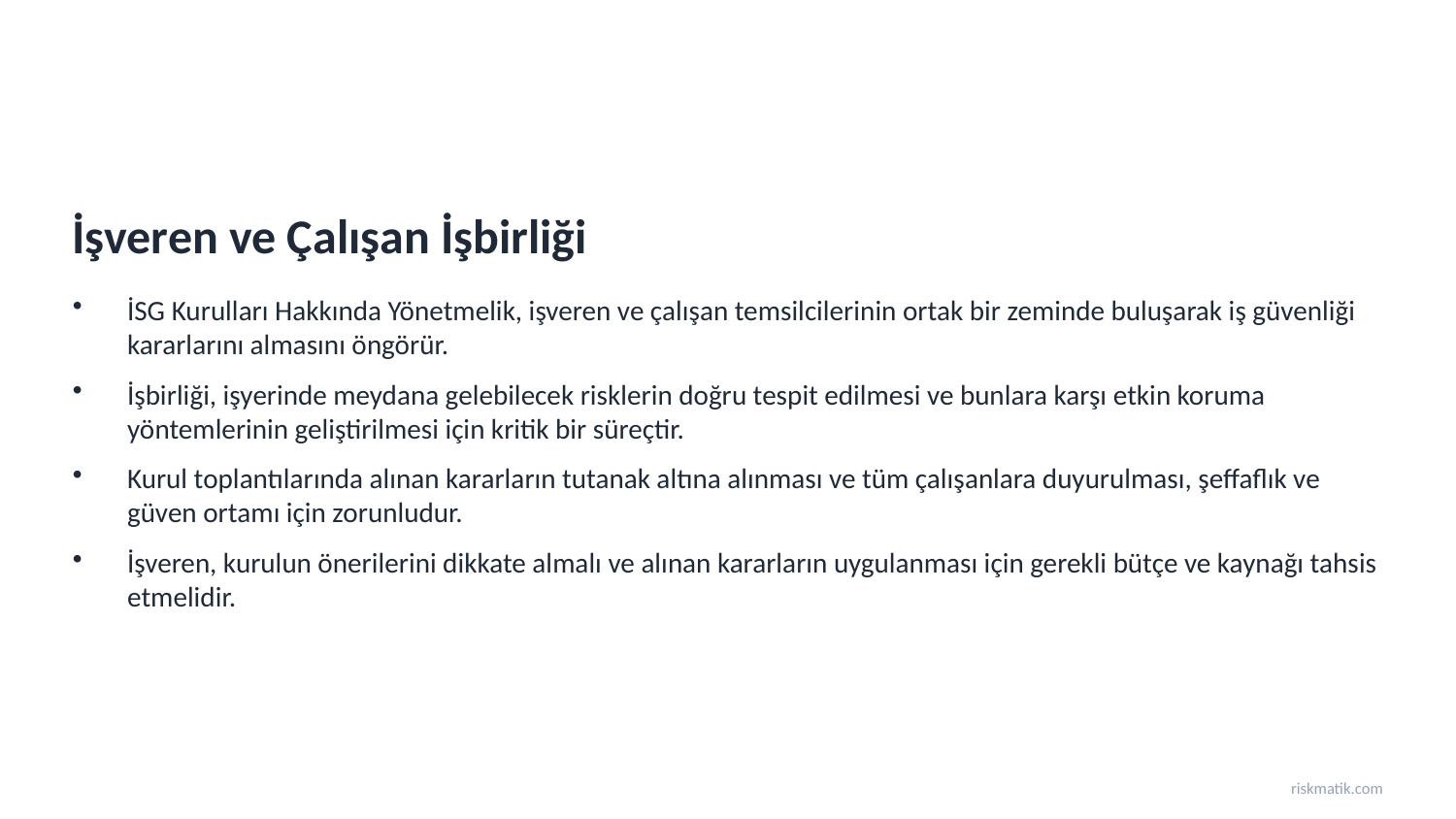

İşveren ve Çalışan İşbirliği
İSG Kurulları Hakkında Yönetmelik, işveren ve çalışan temsilcilerinin ortak bir zeminde buluşarak iş güvenliği kararlarını almasını öngörür.
İşbirliği, işyerinde meydana gelebilecek risklerin doğru tespit edilmesi ve bunlara karşı etkin koruma yöntemlerinin geliştirilmesi için kritik bir süreçtir.
Kurul toplantılarında alınan kararların tutanak altına alınması ve tüm çalışanlara duyurulması, şeffaflık ve güven ortamı için zorunludur.
İşveren, kurulun önerilerini dikkate almalı ve alınan kararların uygulanması için gerekli bütçe ve kaynağı tahsis etmelidir.
riskmatik.com